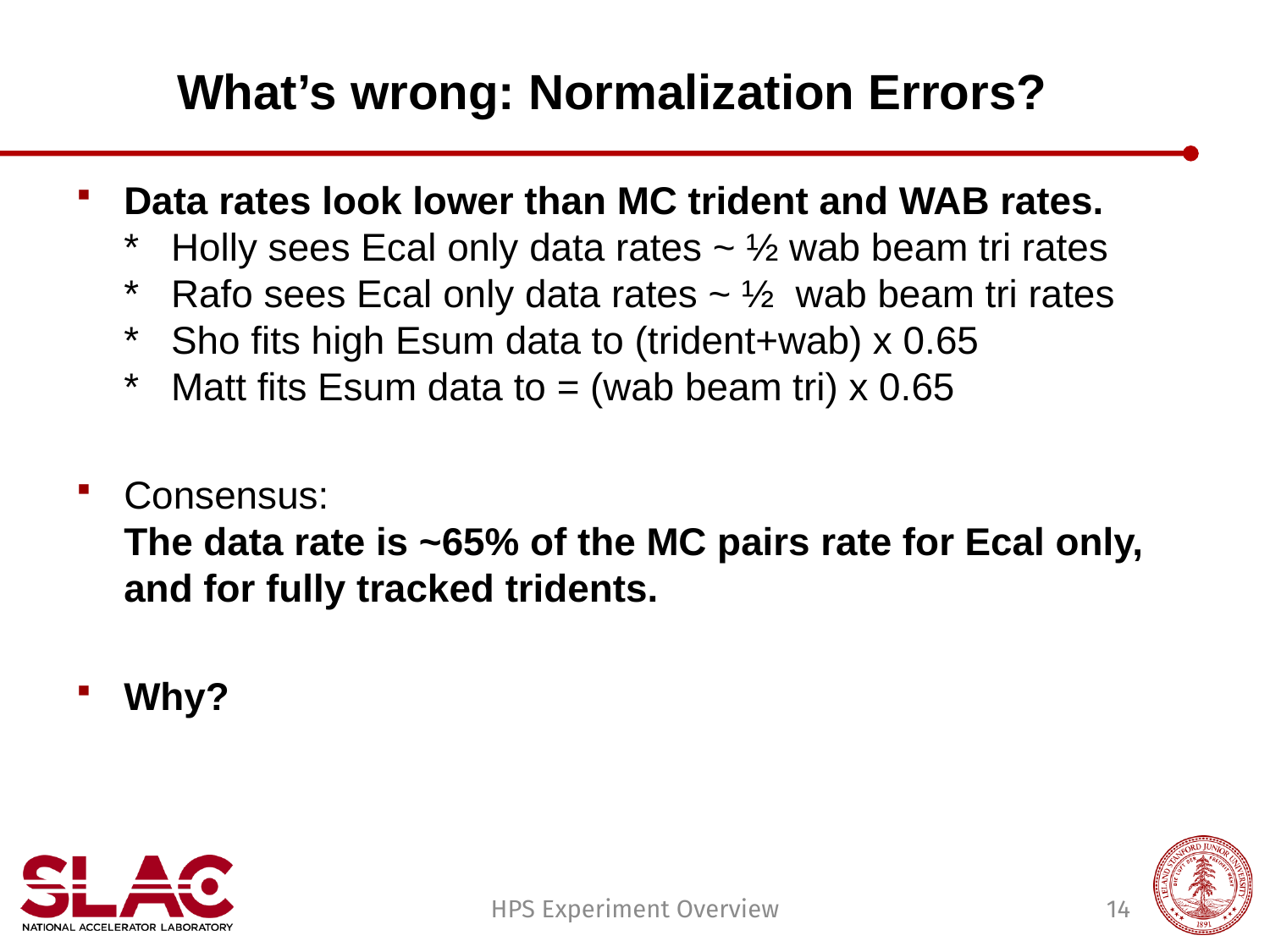

# What’s wrong: Normalization Errors?
Data rates look lower than MC trident and WAB rates.
*   Holly sees Ecal only data rates ~ ½ wab beam tri rates
*   Rafo sees Ecal only data rates ~ ½  wab beam tri rates
*   Sho fits high Esum data to (trident+wab) x 0.65
*   Matt fits Esum data to = (wab beam tri) x 0.65

Consensus:
The data rate is ~65% of the MC pairs rate for Ecal only, and for fully tracked tridents.

Why?
HPS Experiment Overview
14